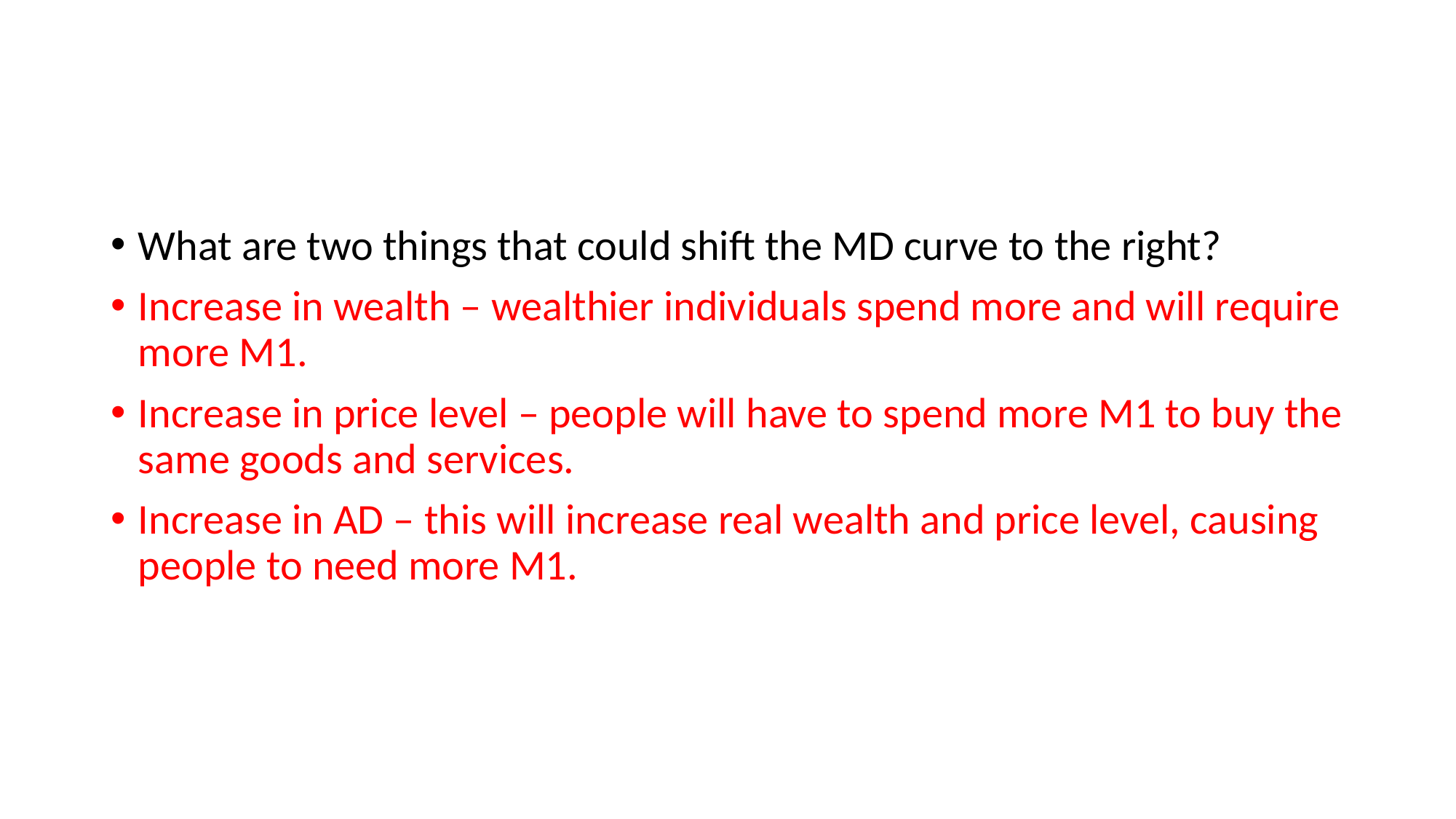

#
What are two things that could shift the MD curve to the right?
Increase in wealth – wealthier individuals spend more and will require more M1.
Increase in price level – people will have to spend more M1 to buy the same goods and services.
Increase in AD – this will increase real wealth and price level, causing people to need more M1.